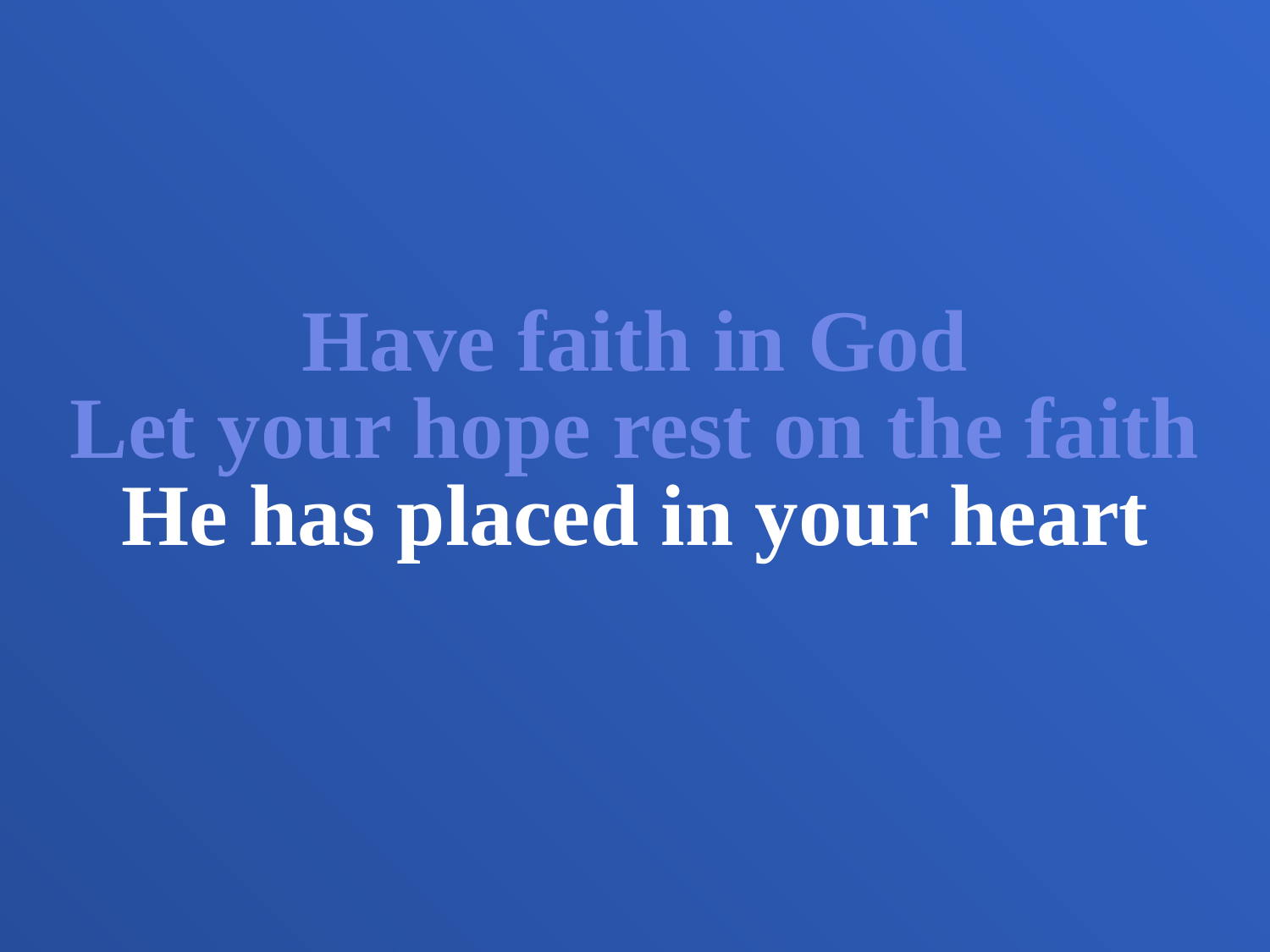

Have faith in God
Let your hope rest on the faith
He has placed in your heart